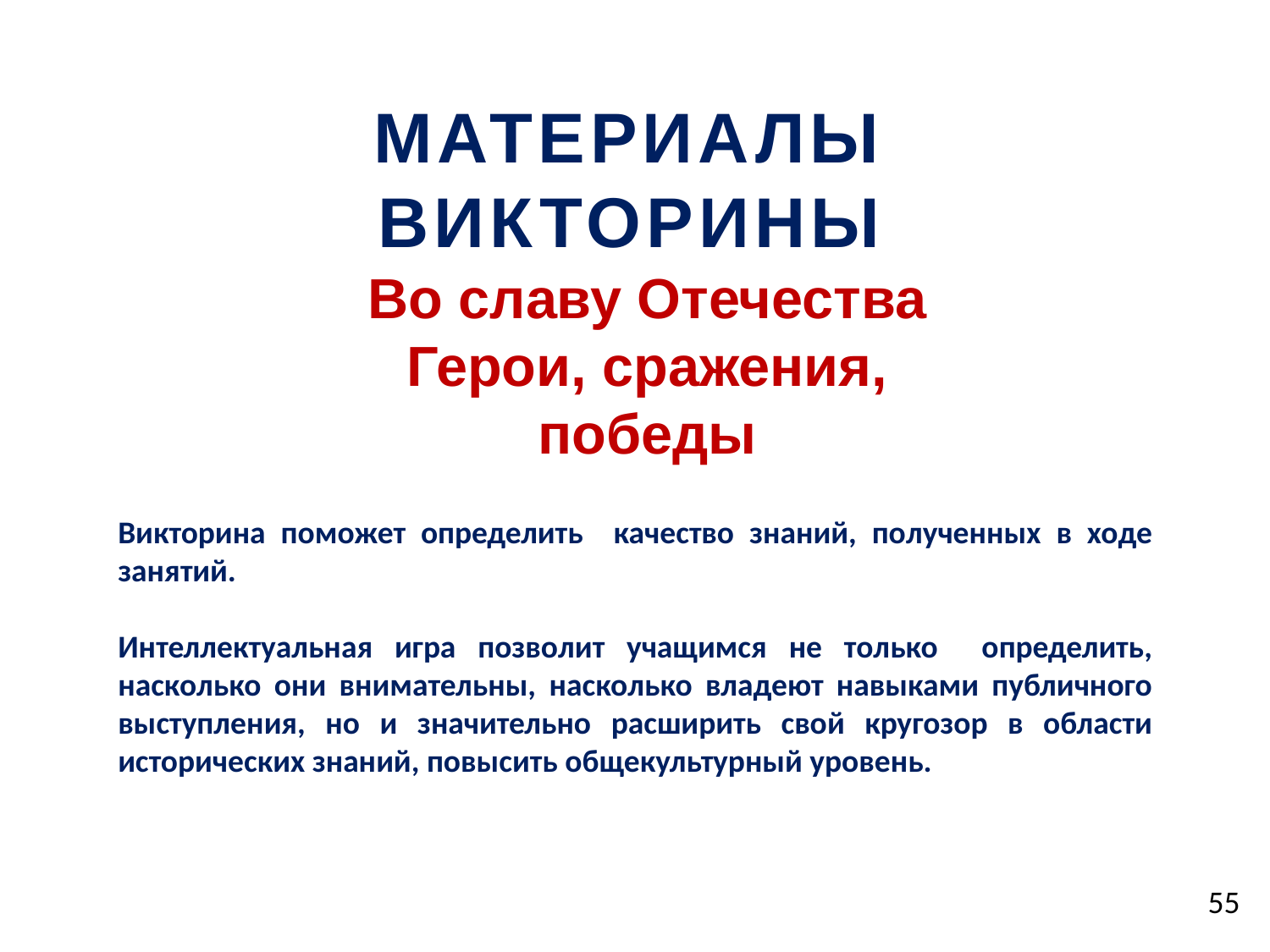

МАТЕРИАЛЫ ВИКТОРИНЫ
Во славу Отечества
Герои, сражения, победы
Викторина поможет определить  качество знаний, полученных в ходе занятий.

Интеллектуальная игра позволит учащимся не только  определить, насколько они внимательны, насколько владеют навыками публичного выступления, но и значительно расширить свой кругозор в области исторических знаний, повысить общекультурный уровень.

55